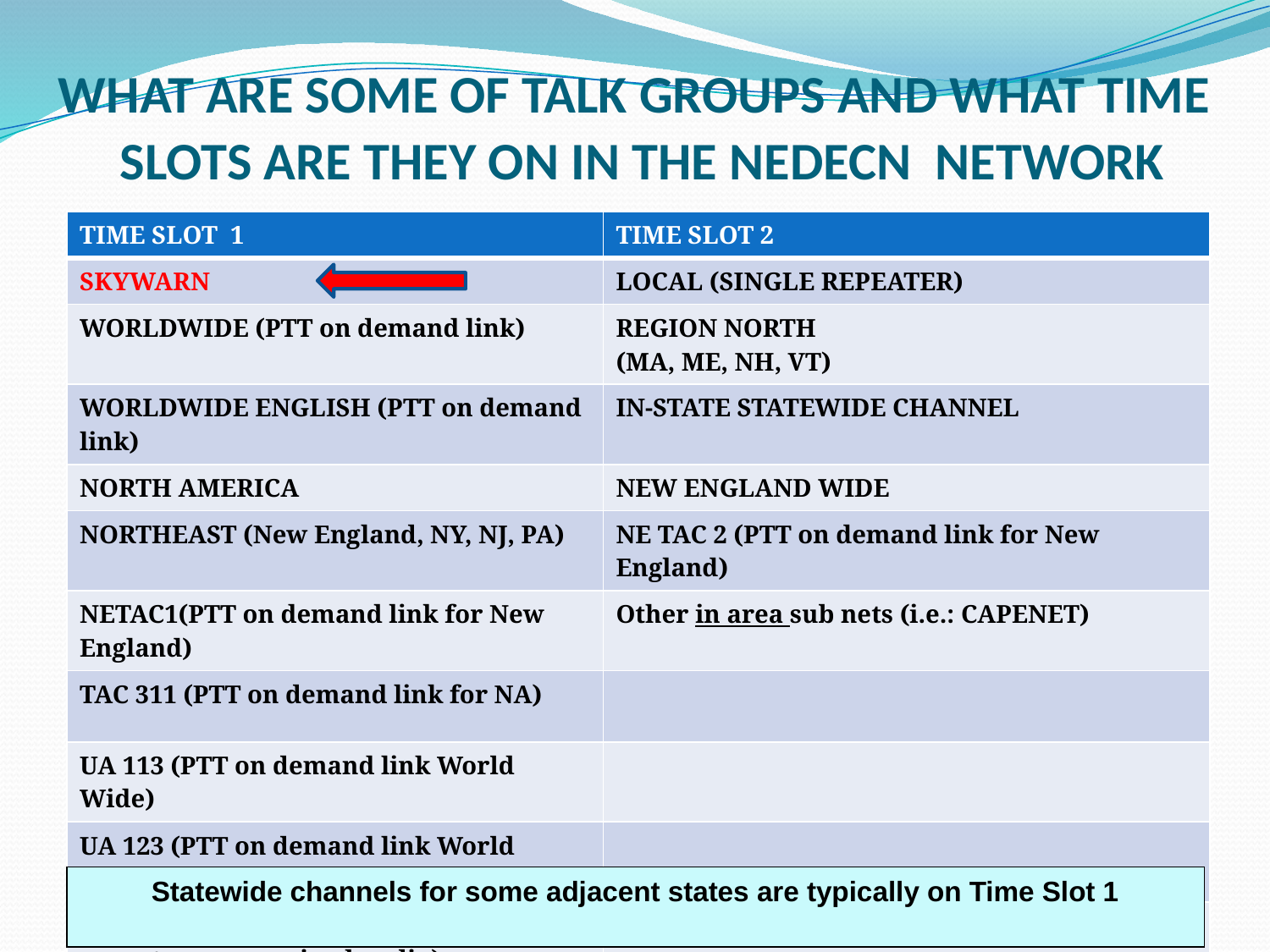

WHAT ARE SOME OF TALK GROUPS AND WHAT TIME SLOTS ARE THEY ON IN THE NEDECN  NETWORK
| TIME SLOT 1 | TIME SLOT 2 |
| --- | --- |
| SKYWARN | LOCAL (SINGLE REPEATER) |
| WORLDWIDE (PTT on demand link) | REGION NORTH (MA, ME, NH, VT) |
| WORLDWIDE ENGLISH (PTT on demand link) | IN-STATE STATEWIDE CHANNEL |
| NORTH AMERICA | NEW ENGLAND WIDE |
| NORTHEAST (New England, NY, NJ, PA) | NE TAC 2 (PTT on demand link for New England) |
| NETAC1(PTT on demand link for New England) | Other in area sub nets (i.e.: CAPENET) |
| TAC 311 (PTT on demand link for NA) |  |
| UA 113 (PTT on demand link World Wide) |  |
| UA 123 (PTT on demand link World Wide) |  |
| PARROT (PTT on demand link that repeats your received audio) |  |
| NE TAC1 (PTT on demand link) |  |

Statewide channels for some adjacent states are typically on Time Slot 1